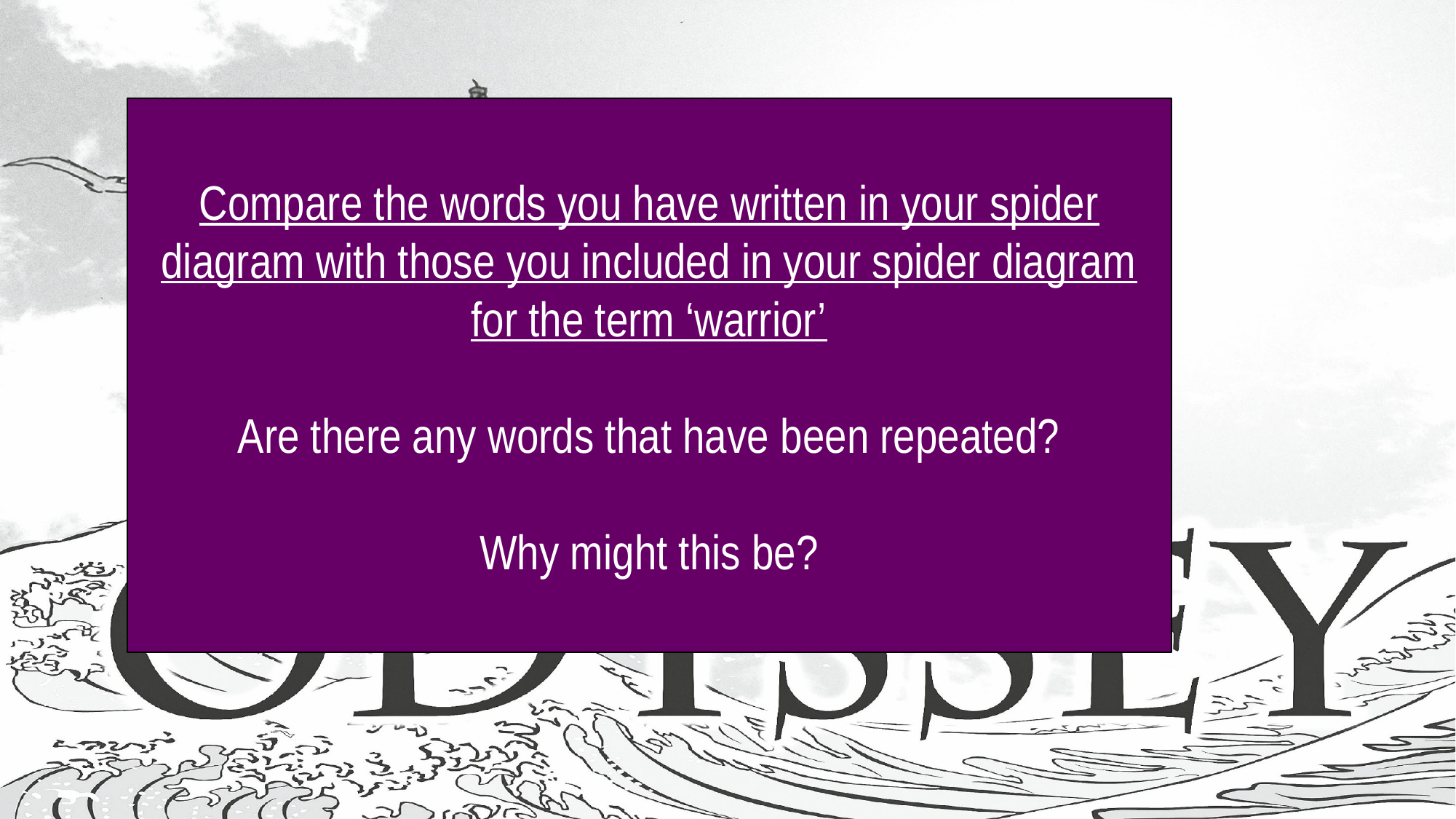

#
Compare the words you have written in your spider diagram with those you included in your spider diagram for the term ‘warrior’

Are there any words that have been repeated?

Why might this be?